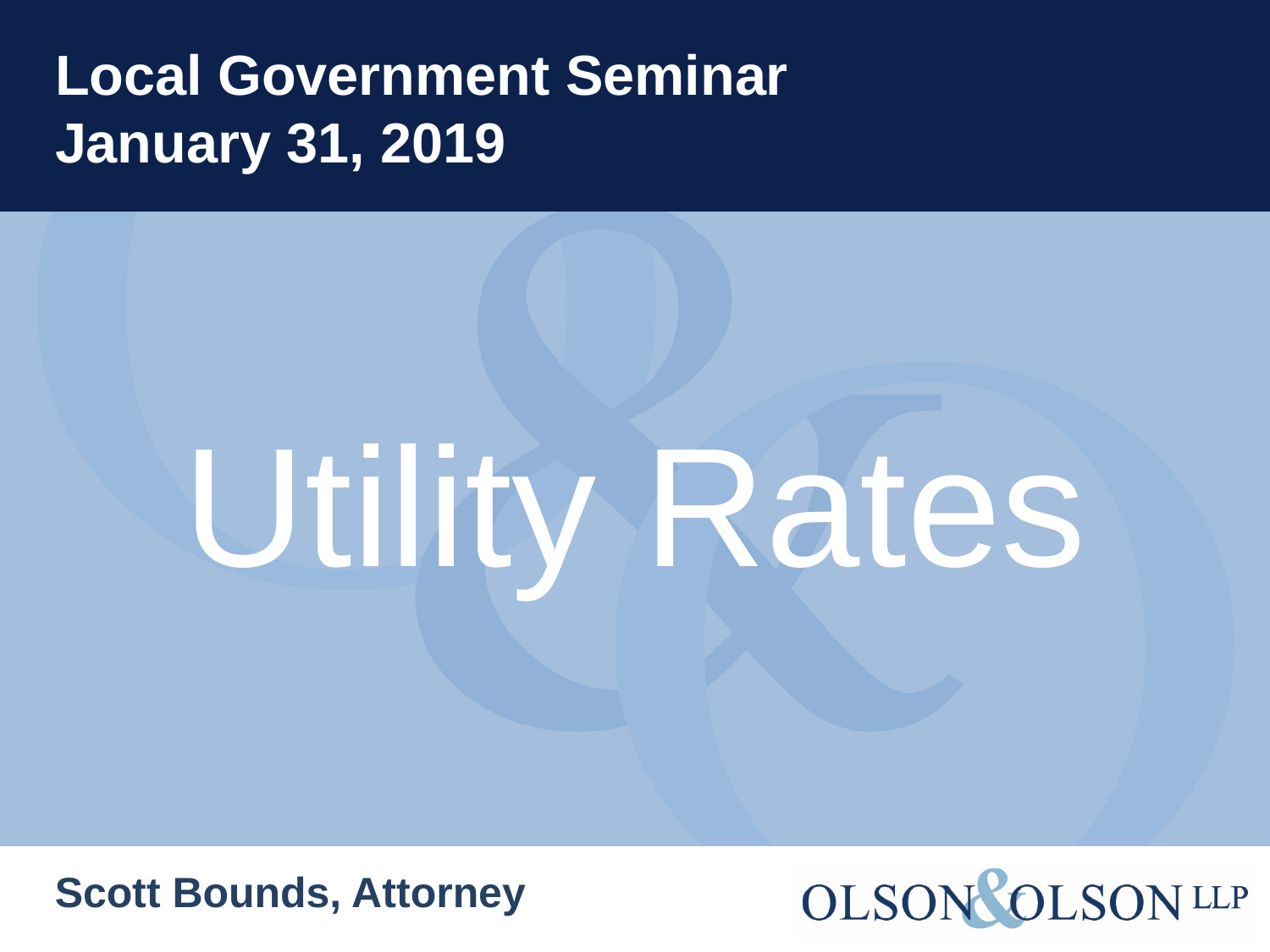

Local Government Seminar
January 31, 2019
# Utility Rates
Scott Bounds, Attorney